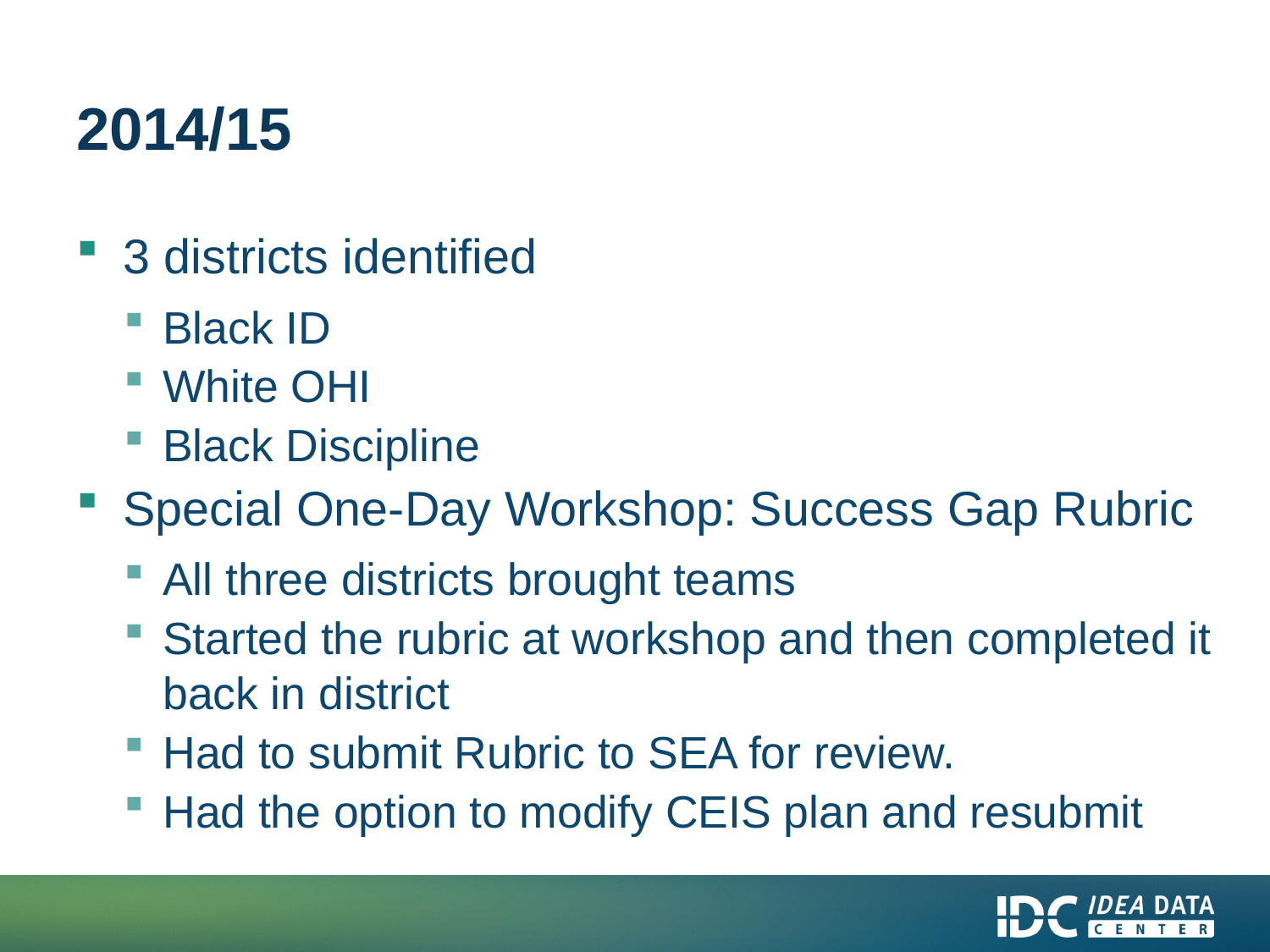

# 2014/15
3 districts identified
Black ID
White OHI
Black Discipline
Special One-Day Workshop: Success Gap Rubric
All three districts brought teams
Started the rubric at workshop and then completed it back in district
Had to submit Rubric to SEA for review.
Had the option to modify CEIS plan and resubmit